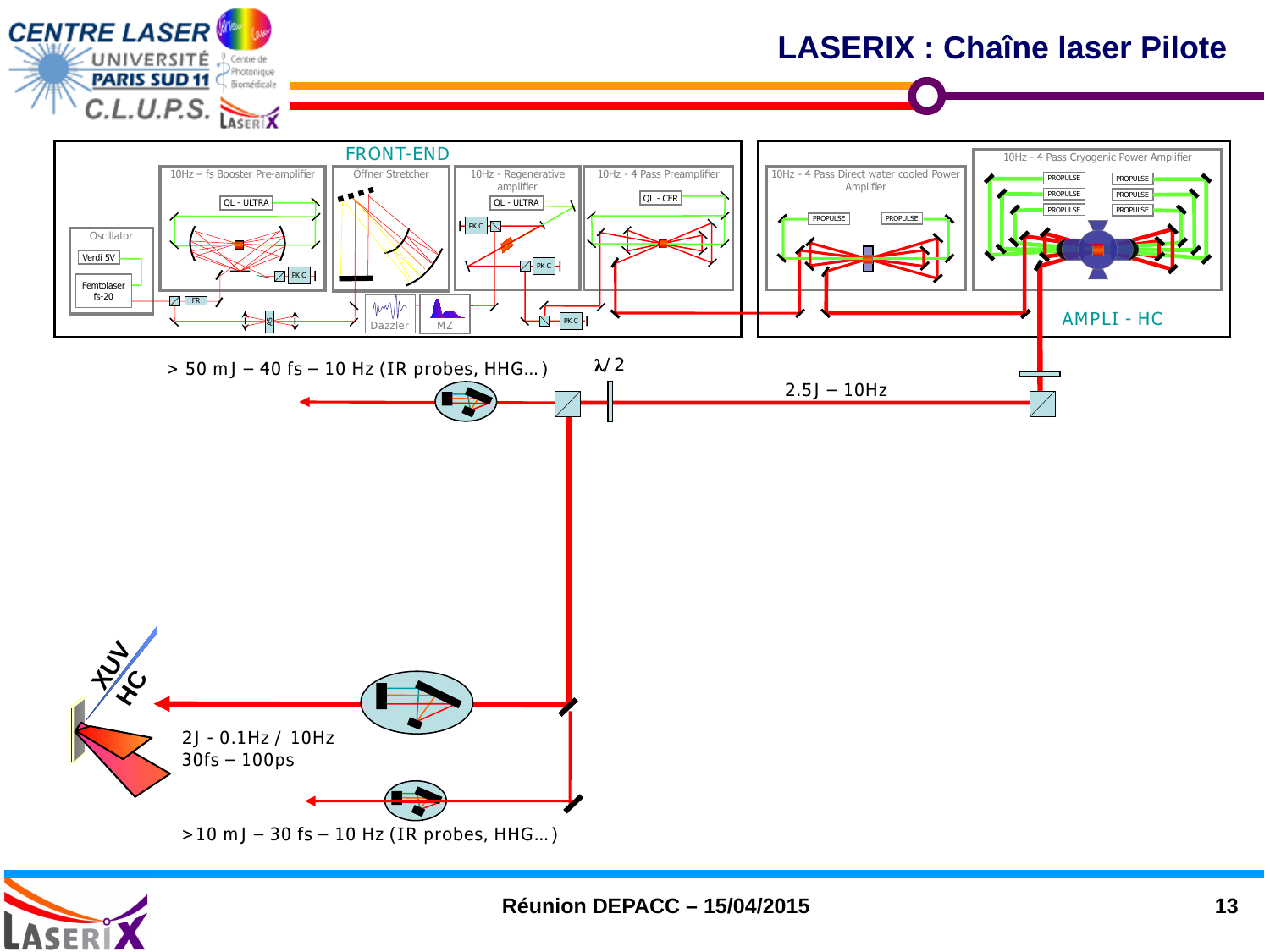

LASERIX : Chaîne laser Pilote
FRONT-END

10Hz - 4 Pass Cryogenic Power Amplifier
10Hz - 4 Pass Direct water cooled Power Amplifier
PROPULSE
PROPULSE

PROPULSE
PROPULSE

PROPULSE
PROPULSE

PROPULSE
PROPULSE

AMPLI - HC

2.5J – 10Hz
10Hz – fs Booster Pre-amplifier
Öffner Stretcher

10Hz - Regenerative
amplifier
10Hz - 4 Pass Preamplifier
QL - CFR

QL - ULTRA
QL - ULTRA

PK C

Oscillator

Verdi 5V

PK C

PK C

Femtolaser fs-20

Dazzler

MZ

FR

PK C

AS

λ/2
> 50 mJ – 40 fs – 10 Hz (IR probes, HHG…)

2.5J – 10Hz

XUV HE

20 J - 0.1 Hz   500 ps

10 J - 0.1 Hz   40 fs - 100 ps

AMPLI - HE

0.1 Hz Nd:Glass
0.1 Hz Nd:Glass

0.1 Hz Nd:Glass
0.1 Hz Nd:Glass

XUV HC
0.1Hz - 8 x 12.5J – 527nm (100J)

2J - 0.1Hz / 10Hz  30fs – 100ps

>10 mJ – 30 fs – 10 Hz (IR probes, HHG…)
Réunion DEPACC – 15/04/2015
13